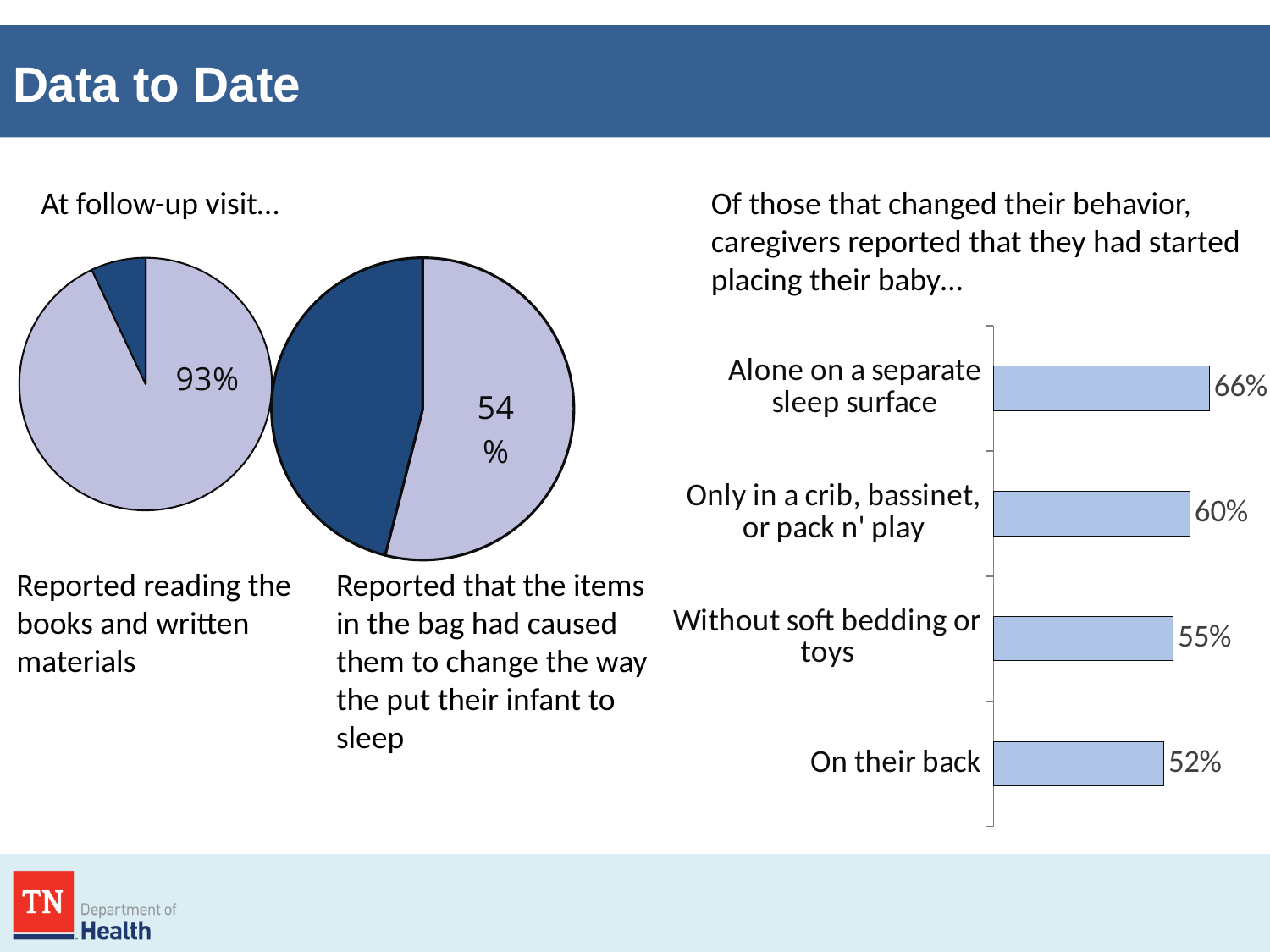

# Data to Date
At follow-up visit…

Of those that changed their behavior, caregivers reported that they had started placing their baby…

### Chart

| Category |  |
|---|---|

### Chart

| Category |  |
|---|---|

### Chart

| Category |  |
|---|---|
| On their back | 52.0 |
| Without soft bedding or toys | 55.0 |
| Only in a crib, bassinet, or pack n' play | 60.0 |
| Alone on a separate sleep surface | 66.0 |
Reported reading the books and written materials

Reported that the items in the bag had caused them to change the way the put their infant to sleep